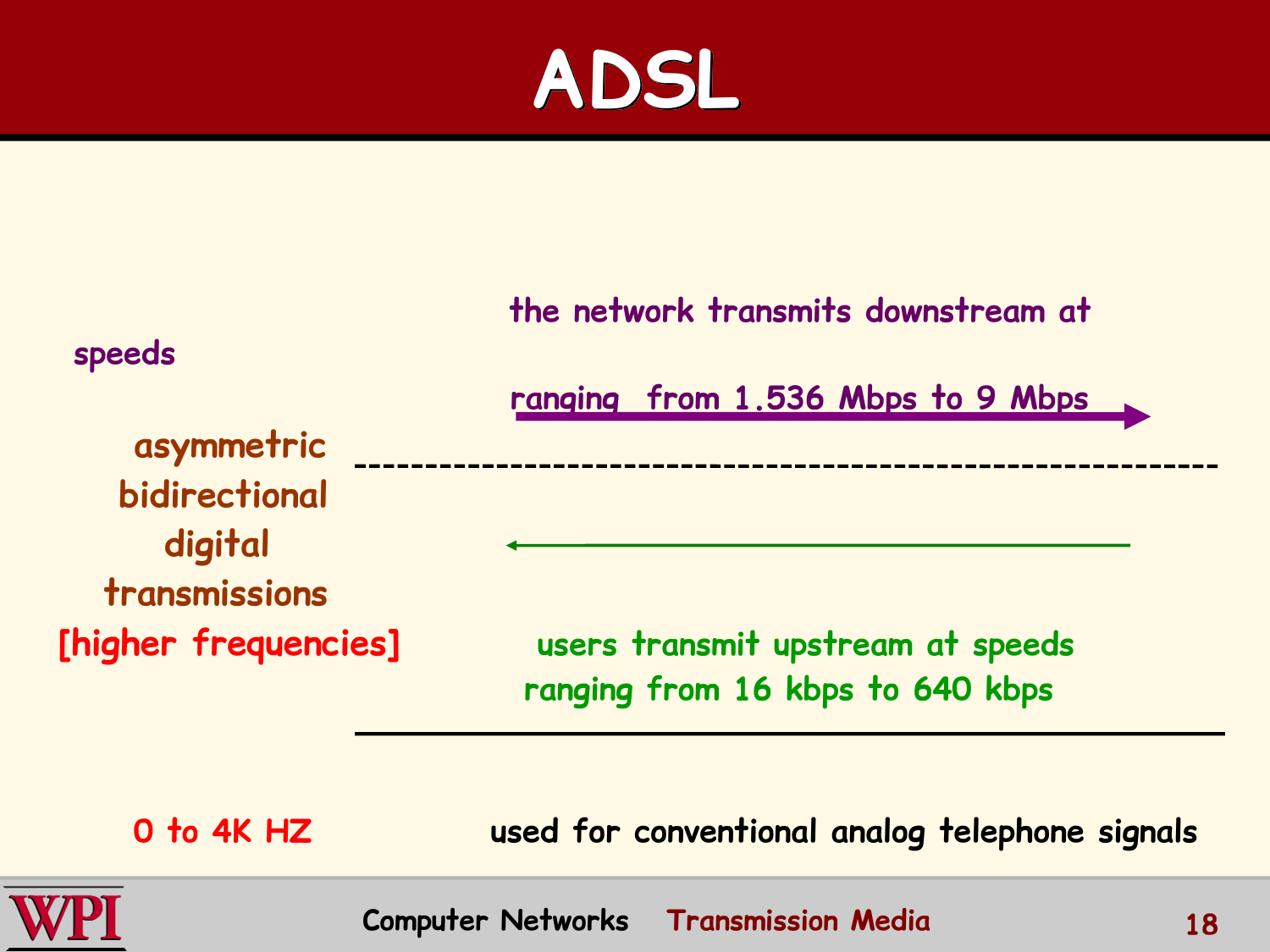

# ADSL

                   the network transmits downstream at speeds
                                  ranging  from 1.536 Mbps to 9 Mbps
      asymmetric
     bidirectional
        digital
    transmissions
 [higher frequencies]         users transmit upstream at speeds
                                   ranging from 16 kbps to 640 kbps

      0 to 4K HZ             used for conventional analog telephone signals

 Computer Networks   Transmission Media
18